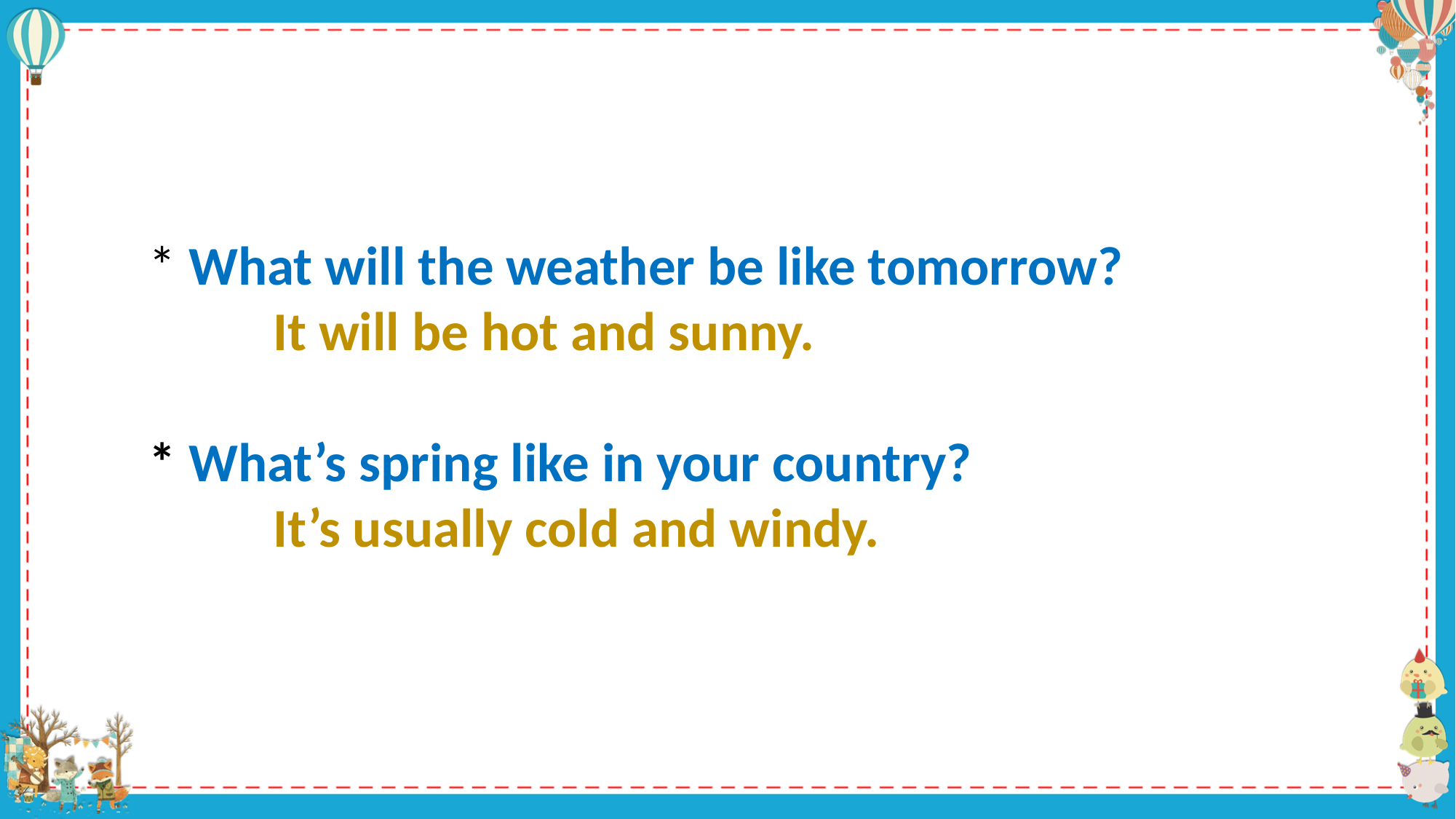

* What will the weather be like tomorrow?
          It will be hot and sunny.

* What’s spring like in your country?
          It’s usually cold and windy.